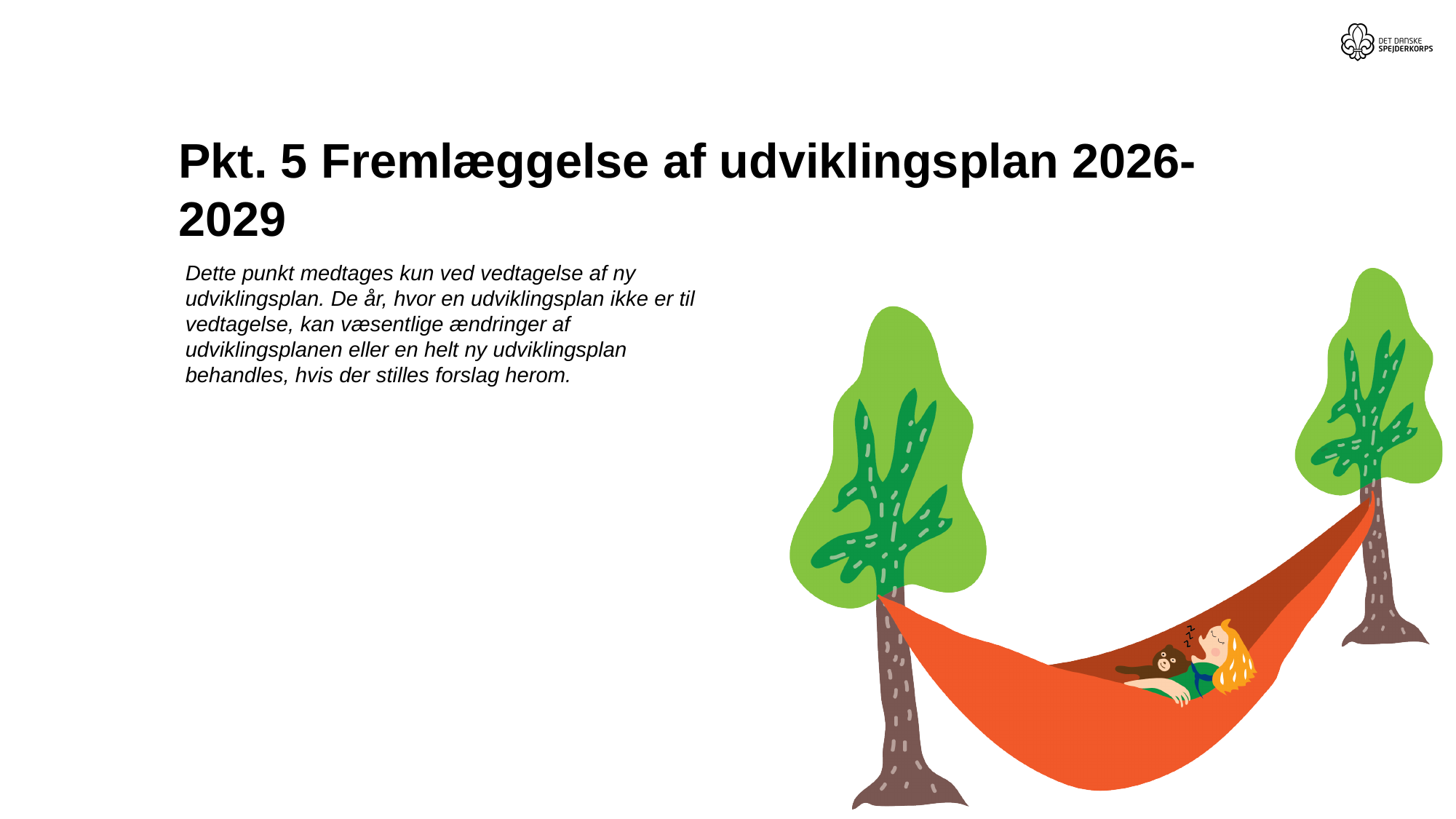

# Pkt. 5 Fremlæggelse af udviklingsplan 2026-2029
Dette punkt medtages kun ved vedtagelse af ny udviklingsplan. De år, hvor en udviklingsplan ikke er til vedtagelse, kan væsentlige ændringer af udviklingsplanen eller en helt ny udviklingsplan behandles, hvis der stilles forslag herom.